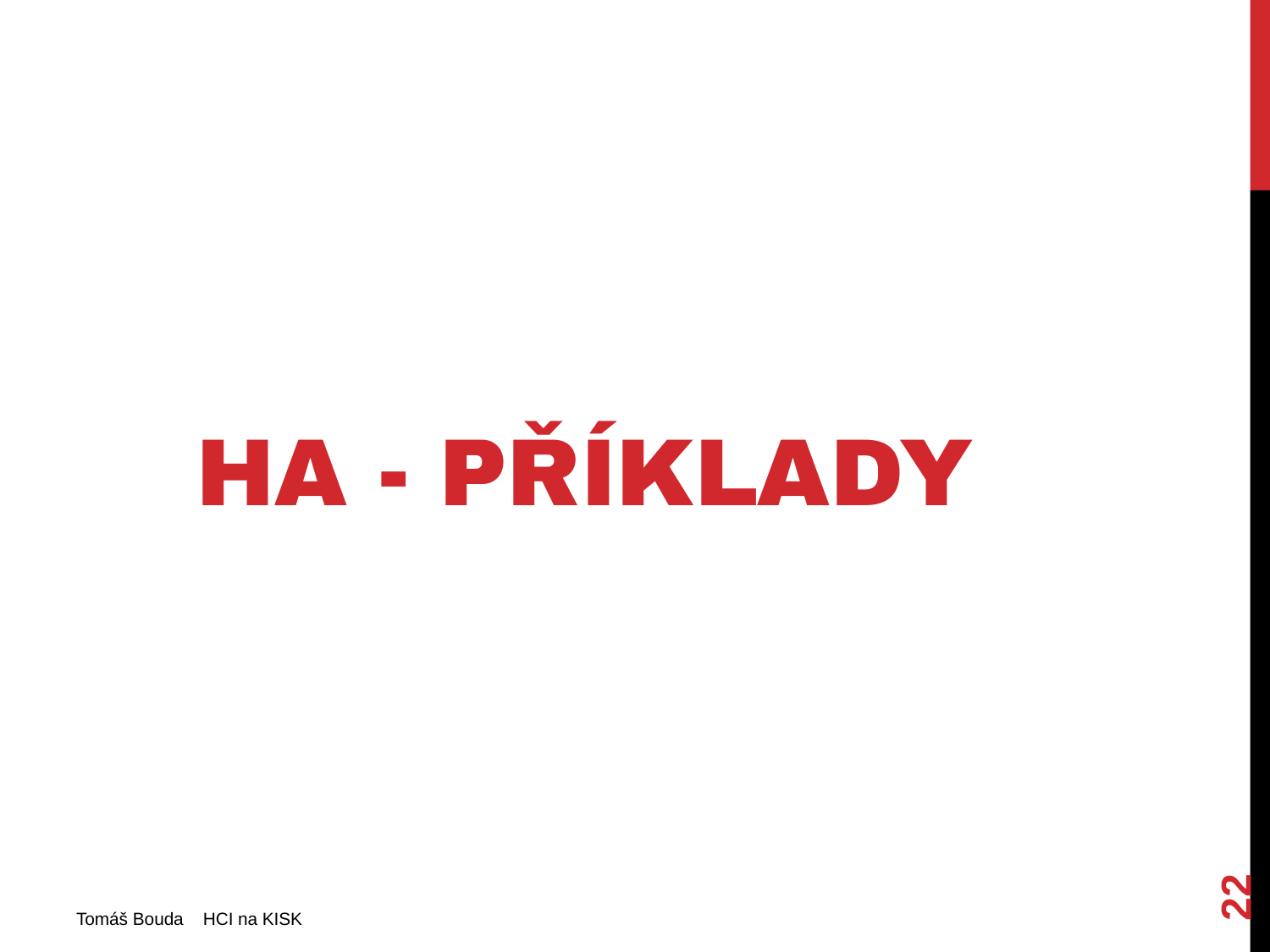

# HA - příklady
22
Tomáš Bouda    HCI na KISK